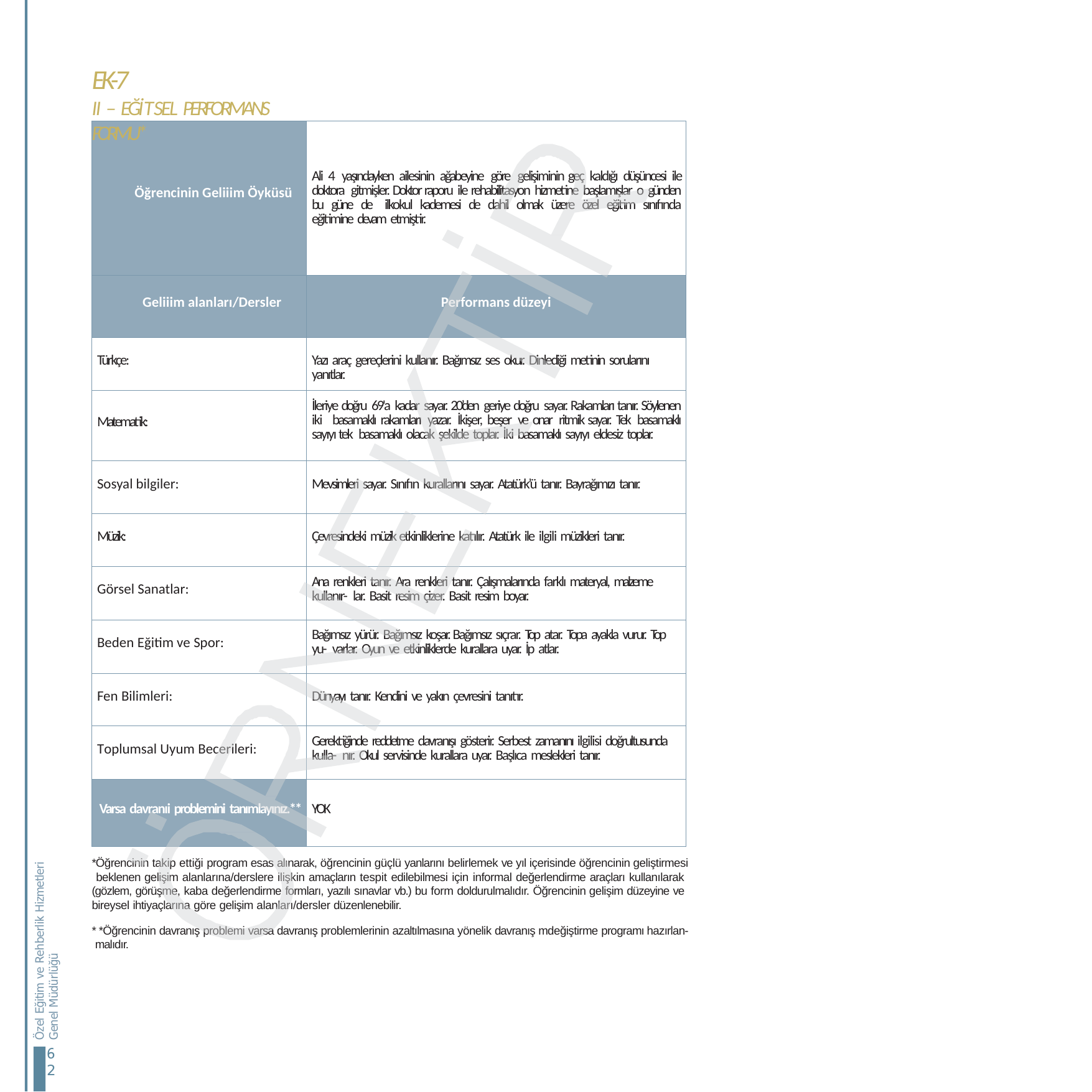

EK-7
II – EĞİTSEL PERFORMANS FORMU*
| Öğrencinin Geliiim Öyküsü | Ali 4 yaşındayken ailesinin ağabeyine göre gelişiminin geç kaldığı düşüncesi ile doktora gitmişler. Doktor raporu ile rehabilitasyon hizmetine başlamışlar o günden bu güne de ilkokul kademesi de dahil olmak üzere özel eğitim sınıfında eğitimine devam etmiştir. |
| --- | --- |
| Geliiim alanları/Dersler | Performans düzeyi |
| Türkçe: | Yazı araç gereçlerini kullanır. Bağımsız ses okur. Dinlediği metinin sorularını yanıtlar. |
| Matematik: | İleriye doğru 69'a kadar sayar. 20’den geriye doğru sayar. Rakamları tanır. Söylenen iki basamaklı rakamları yazar. İkişer, beşer ve onar ritmik sayar. Tek basamaklı sayıyı tek basamaklı olacak şekilde toplar. İki basamaklı sayıyı eldesiz toplar. |
| Sosyal bilgiler: | Mevsimleri sayar. Sınıfın kurallarını sayar. Atatürk’ü tanır. Bayrağımızı tanır. |
| Müzik: | Çevresindeki müzik etkinliklerine katılır. Atatürk ile ilgili müzikleri tanır. |
| Görsel Sanatlar: | Ana renkleri tanır. Ara renkleri tanır. Çalışmalarında farklı materyal, malzeme kullanır- lar. Basit resim çizer. Basit resim boyar. |
| Beden Eğitim ve Spor: | Bağımsız yürür. Bağımsız koşar. Bağımsız sıçrar. Top atar. Topa ayakla vurur. Top yu- varlar. Oyun ve etkinliklerde kurallara uyar. İp atlar. |
| Fen Bilimleri: | Dünyayı tanır. Kendini ve yakın çevresini tanıtır. |
| Toplumsal Uyum Becerileri: | Gerektiğinde reddetme davranışı gösterir. Serbest zamanını ilgilisi doğrultusunda kulla- nır. Okul servisinde kurallara uyar. Başlıca meslekleri tanır. |
| Varsa davranıi problemini tanımlayınız.\*\* | YOK |

Özel Eğitim ve Rehberlik Hizmetleri Genel Müdürlüğü
*Öğrencinin takip ettiği program esas alınarak, öğrencinin güçlü yanlarını belirlemek ve yıl içerisinde öğrencinin geliştirmesi  beklenen gelişim alanlarına/derslere ilişkin amaçların tespit edilebilmesi için informal değerlendirme araçları kullanılarak  (gözlem, görüşme, kaba değerlendirme formları, yazılı sınavlar vb.) bu form doldurulmalıdır. Öğrencinin gelişim düzeyine ve  bireysel ihtiyaçlarına göre gelişim alanları/dersler düzenlenebilir.

* *Öğrencinin davranış problemi varsa davranış problemlerinin azaltılmasına yönelik davranış mdeğiştirme programı hazırlan-  malıdır.
62